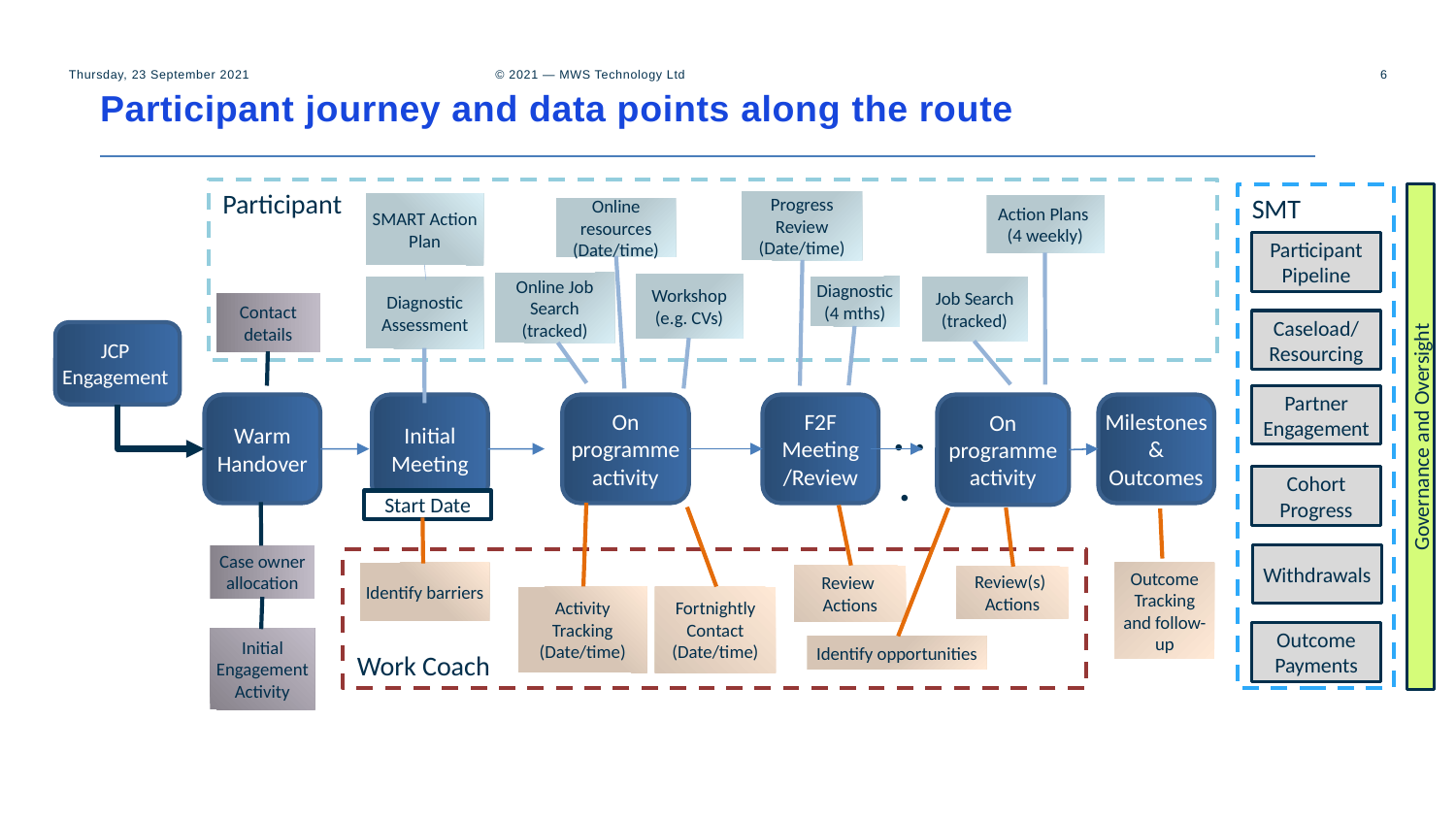

# Participant journey and data points along the route
6
Participant
Progress Review
(Date/time)
SMART Action Plan
Action Plans
(4 weekly)
Online resources (Date/time)
Online Job Search
(tracked)
Workshop (e.g. CVs)
Diagnostic
(4 mths)
Diagnostic Assessment
Job Search
(tracked)
Contact details
SMT
Participant Pipeline
Caseload/
Resourcing
Partner Engagement
Cohort Progress
Withdrawals
Outcome Payments
JCP Engagement
Warm Handover
Initial Meeting
On programme activity
F2F Meeting /Review
On programme activity
Milestones & Outcomes
Governance and Oversight
. . .
Start Date
Case owner allocation
Work Coach
Identify barriers
Review  Actions
Review(s)  Actions
Activity Tracking (Date/time)
Fortnightly Contact
(Date/time)
Identify opportunities
Outcome Tracking and follow-up
Initial Engagement Activity